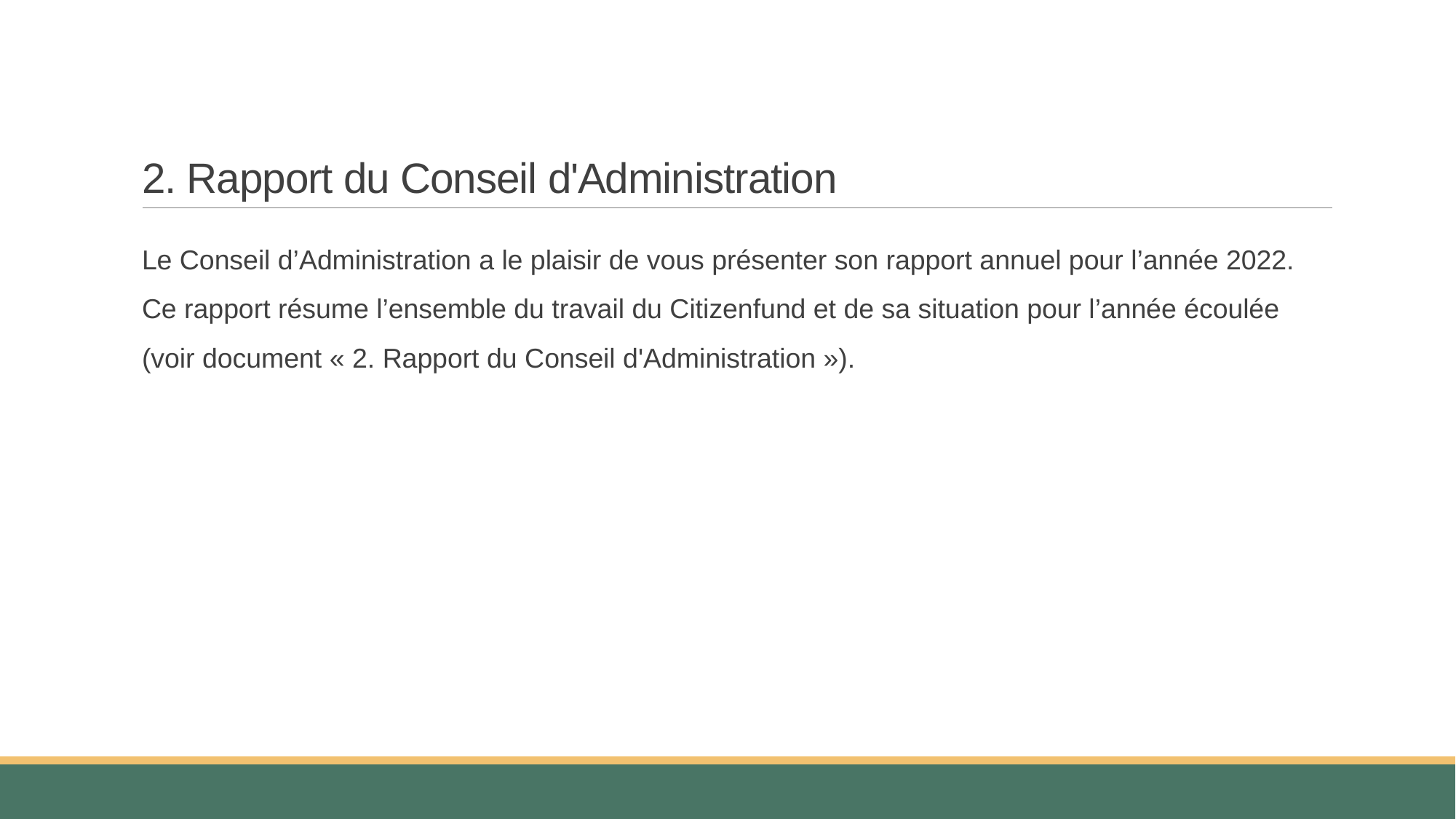

# 2. Rapport du Conseil d'Administration
Le Conseil d’Administration a le plaisir de vous présenter son rapport annuel pour l’année 2022. Ce rapport résume l’ensemble du travail du Citizenfund et de sa situation pour l’année écoulée (voir document « 2. Rapport du Conseil d'Administration »).